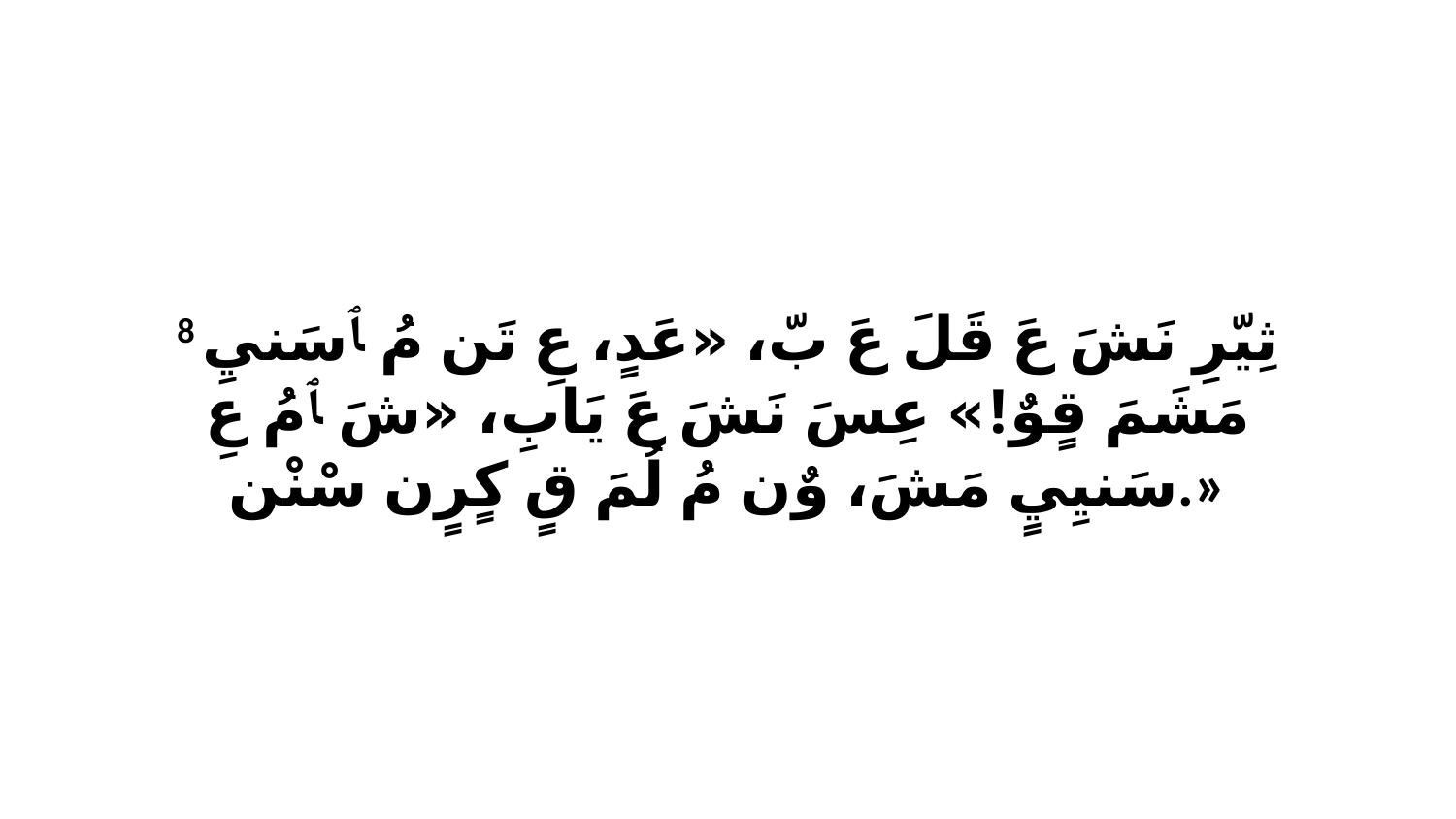

8 ثِيّرِ نَشَ عَ قَلَ عَ بّ، «عَدٍ، عِ تَن مُ ﭑ سَنيِ مَشَمَ قٍوٌ!» عِسَ نَشَ عَ يَابِ، «شَ ﭑ مُ عِ سَنيِيٍ مَشَ، وٌن مُ لُمَ قٍ كٍرٍن سْنْن.»